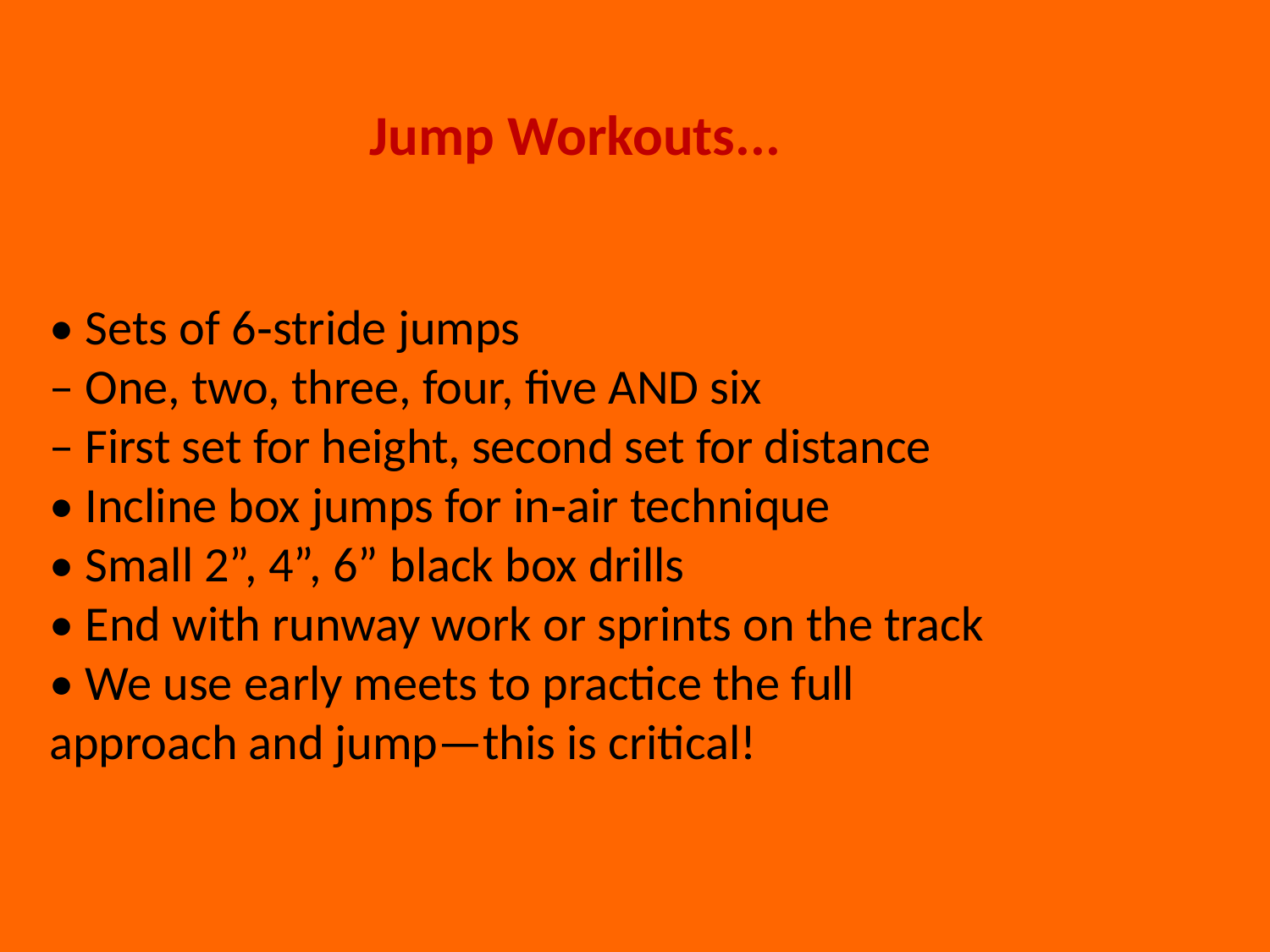

Jump Workouts...

• Sets of 6‐stride jumps
– One, two, three, four, five AND six
– First set for height, second set for distance
• Incline box jumps for in‐air technique
• Small 2”, 4”, 6” black box drills
• End with runway work or sprints on the track
• We use early meets to practice the full
approach and jump—this is critical!